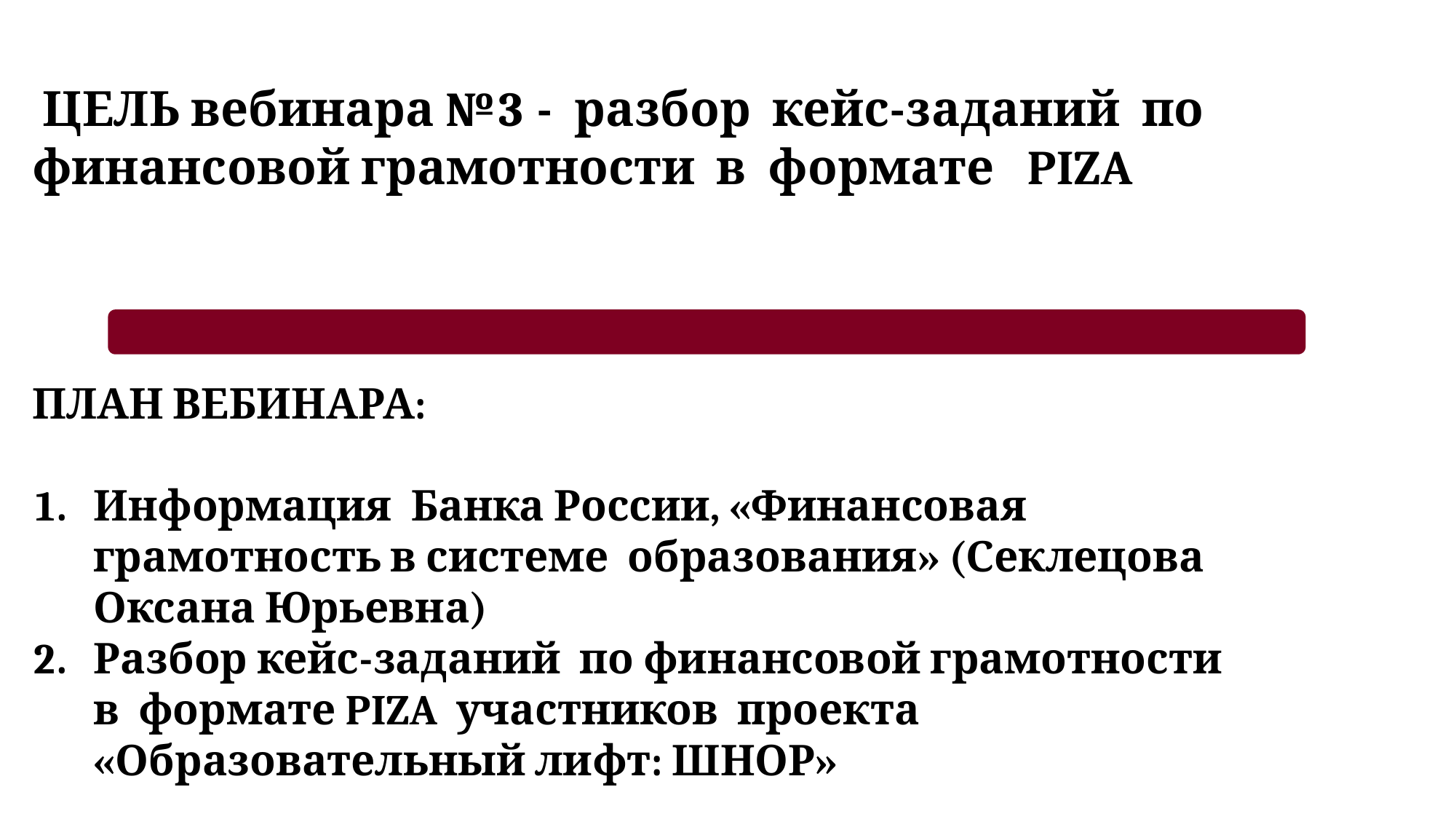

ЦЕЛЬ вебинара №3 -  разбор  кейс-заданий  по финансовой грамотности  в  формате   PIZA

ПЛАН ВЕБИНАРА:

Информация  Банка России, «Финансовая грамотность в системе  образования» (Секлецова Оксана Юрьевна)
Разбор кейс-заданий  по финансовой грамотности в  формате PIZA  участников  проекта «Образовательный лифт: ШНОР»